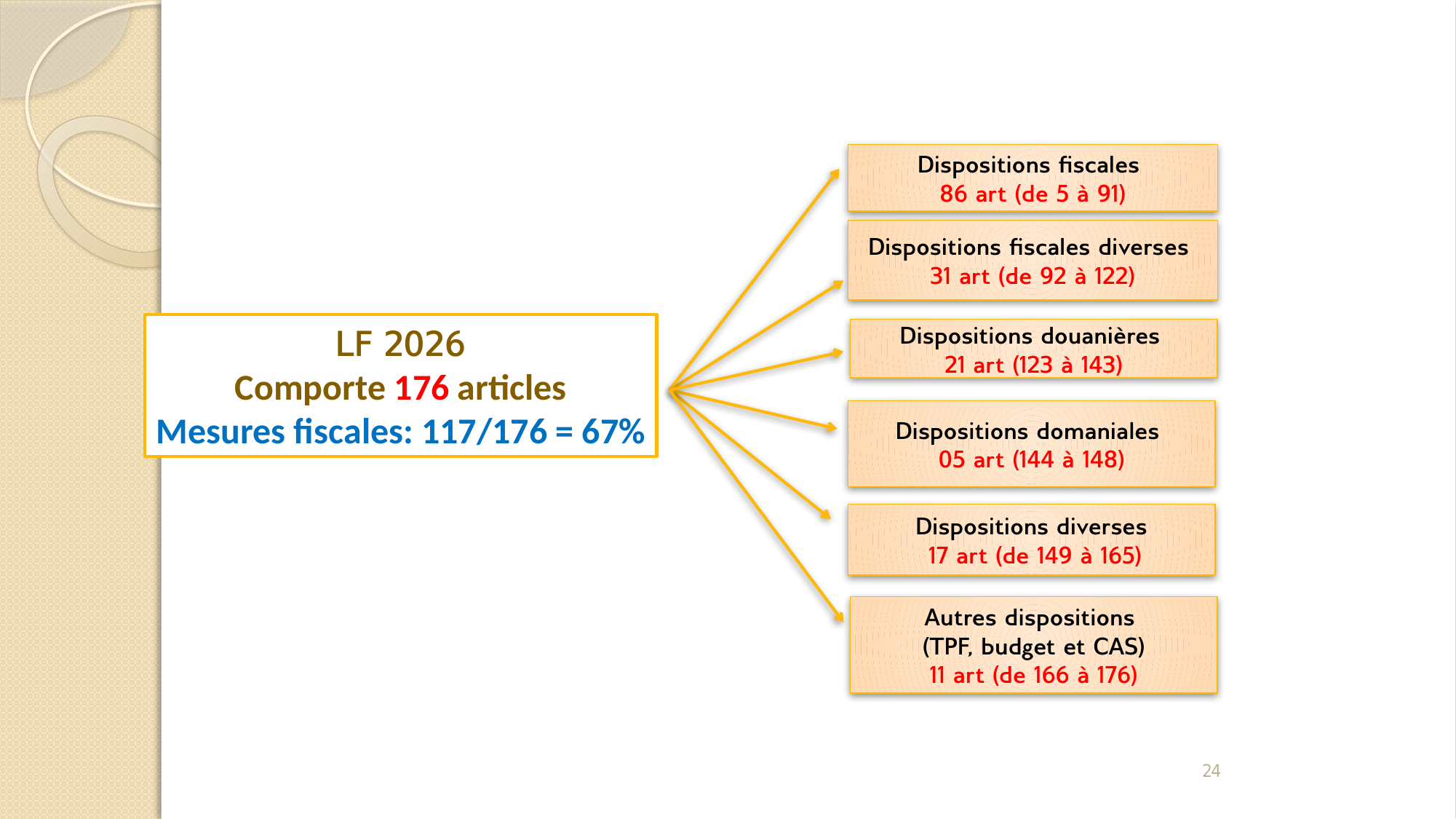

Dispositions fiscales
86 art (de 5 à 91)
Dispositions fiscales diverses
31 art (de 92 à 122)
LF 2026
Comporte 176 articles
Mesures fiscales: 117/176 = 67%
Dispositions douanières
21 art (123 à 143)
Dispositions domaniales
05 art (144 à 148)
Dispositions diverses
 17 art (de 149 à 165)
Autres dispositions
(TPF, budget et CAS)
11 art (de 166 à 176)
24